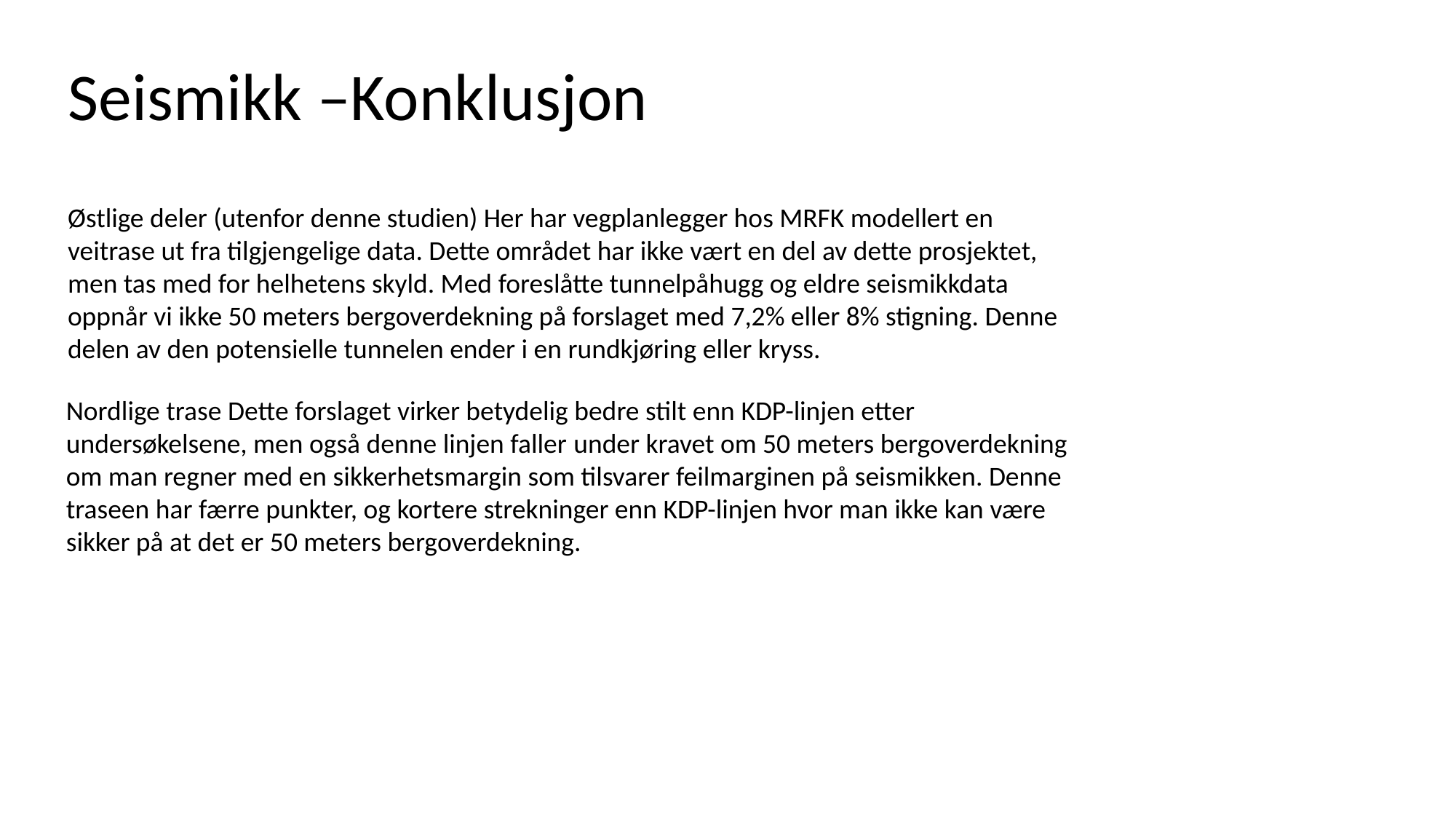

# Seismikk –Konklusjon
Østlige deler (utenfor denne studien) Her har vegplanlegger hos MRFK modellert en veitrase ut fra tilgjengelige data. Dette området har ikke vært en del av dette prosjektet, men tas med for helhetens skyld. Med foreslåtte tunnelpåhugg og eldre seismikkdata oppnår vi ikke 50 meters bergoverdekning på forslaget med 7,2% eller 8% stigning. Denne delen av den potensielle tunnelen ender i en rundkjøring eller kryss.
Nordlige trase Dette forslaget virker betydelig bedre stilt enn KDP-linjen etter undersøkelsene, men også denne linjen faller under kravet om 50 meters bergoverdekning om man regner med en sikkerhetsmargin som tilsvarer feilmarginen på seismikken. Denne traseen har færre punkter, og kortere strekninger enn KDP-linjen hvor man ikke kan være sikker på at det er 50 meters bergoverdekning.